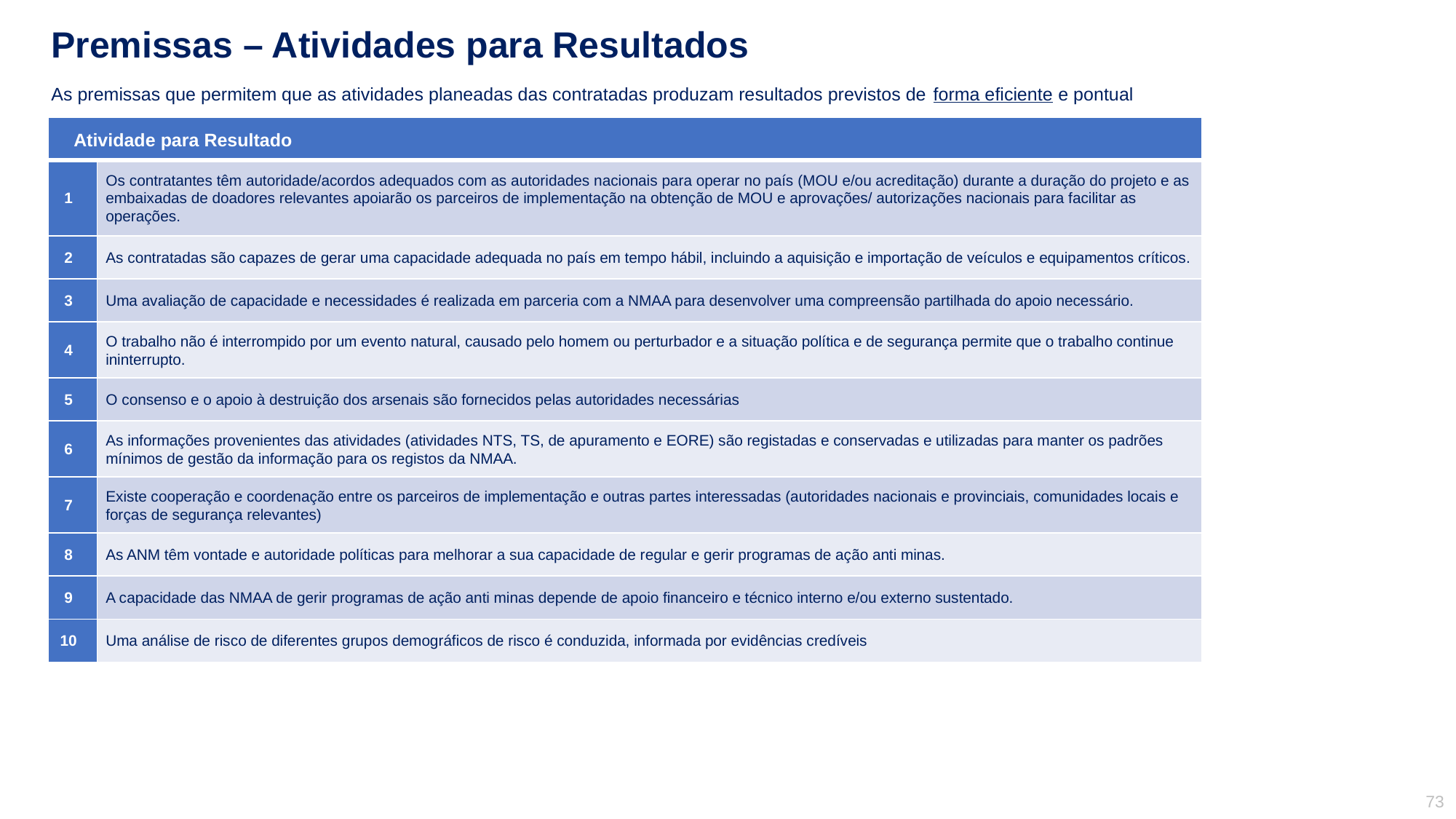

# Premissas – Atividades para Resultados
As premissas que permitem que as atividades planeadas das contratadas produzam resultados previstos de forma eficiente e pontual
| Atividade para Resultado | Atividade para Resultado |
| --- | --- |
| 1 | Os contratantes têm autoridade/acordos adequados com as autoridades nacionais para operar no país (MOU e/ou acreditação) durante a duração do projeto e as embaixadas de doadores relevantes apoiarão os parceiros de implementação na obtenção de MOU e aprovações/ autorizações nacionais para facilitar as operações. |
| 2 | As contratadas são capazes de gerar uma capacidade adequada no país em tempo hábil, incluindo a aquisição e importação de veículos e equipamentos críticos. |
| 3 | Uma avaliação de capacidade e necessidades é realizada em parceria com a NMAA para desenvolver uma compreensão partilhada do apoio necessário. |
| 4 | O trabalho não é interrompido por um evento natural, causado pelo homem ou perturbador e a situação política e de segurança permite que o trabalho continue ininterrupto. |
| 5 | O consenso e o apoio à destruição dos arsenais são fornecidos pelas autoridades necessárias |
| 6 | As informações provenientes das atividades (atividades NTS, TS, de apuramento e EORE) são registadas e conservadas e utilizadas para manter os padrões mínimos de gestão da informação para os registos da NMAA. |
| 7 | Existe cooperação e coordenação entre os parceiros de implementação e outras partes interessadas (autoridades nacionais e provinciais, comunidades locais e forças de segurança relevantes) |
| 8 | As ANM têm vontade e autoridade políticas para melhorar a sua capacidade de regular e gerir programas de ação anti minas. |
| 9 | A capacidade das NMAA de gerir programas de ação anti minas depende de apoio financeiro e técnico interno e/ou externo sustentado. |
| 10 | Uma análise de risco de diferentes grupos demográficos de risco é conduzida, informada por evidências credíveis |
73